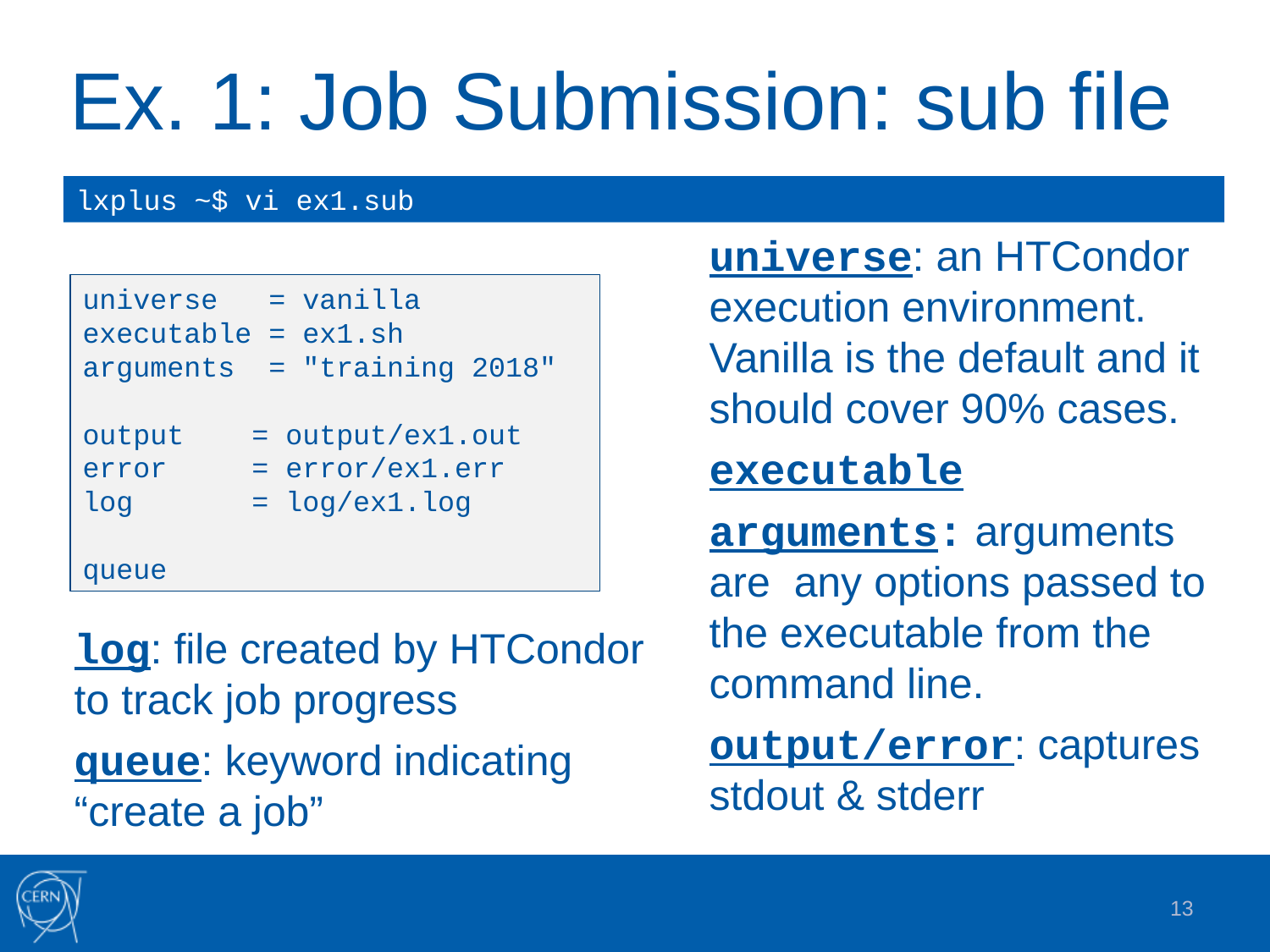

Ex. 1: Job Submission: sub file
lxplus ~$ vi ex1.sub
universe: an HTCondor execution environment. Vanilla is the default and it should cover 90% cases.
executable
arguments: arguments are  any options passed to the executable from the command line.
output/error: captures stdout & stderr

universe   = vanilla
executable = ex1.sh
arguments  = "training 2018"

output    = output/ex1.out
error     = error/ex1.err
log       = log/ex1.log

queue
log: file created by HTCondor to track job progress
queue: keyword indicating “create a job”
13